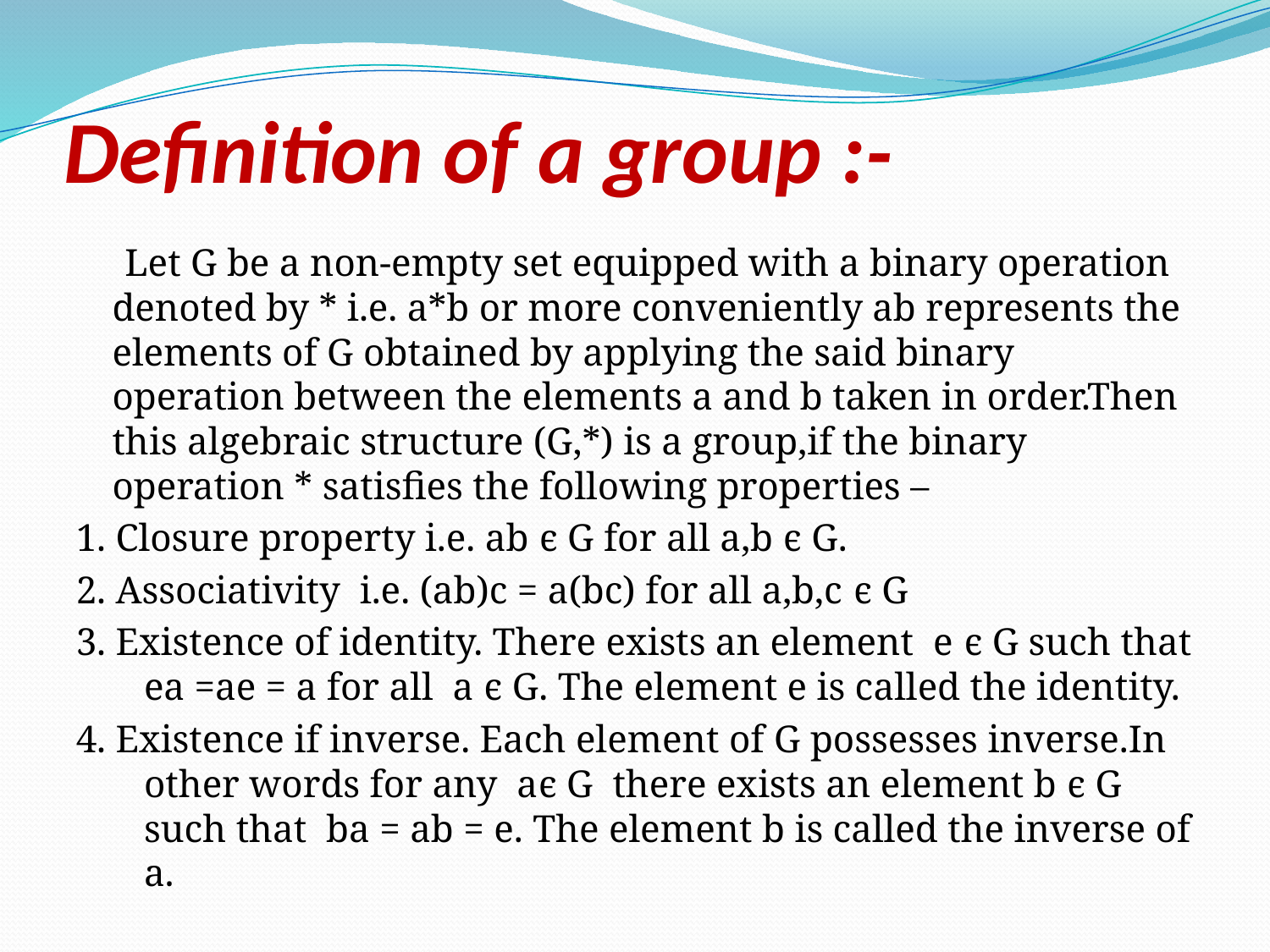

# Definition of a group :-
     Let G be a non-empty set equipped with a binary operation denoted by * i.e. a*b or more conveniently ab represents the elements of G obtained by applying the said binary operation between the elements a and b taken in order.Then this algebraic structure (G,*) is a group,if the binary operation * satisfies the following properties –
1. Closure property i.e. ab ϵ G for all a,b ϵ G.
2. Associativity  i.e. (ab)c = a(bc) for all a,b,c ϵ G
3. Existence of identity. There exists an element  e ϵ G such that ea =ae = a for all  a ϵ G. The element e is called the identity.
4. Existence if inverse. Each element of G possesses inverse.In other words for any  aϵ G  there exists an element b ϵ G such that  ba = ab = e. The element b is called the inverse of a.